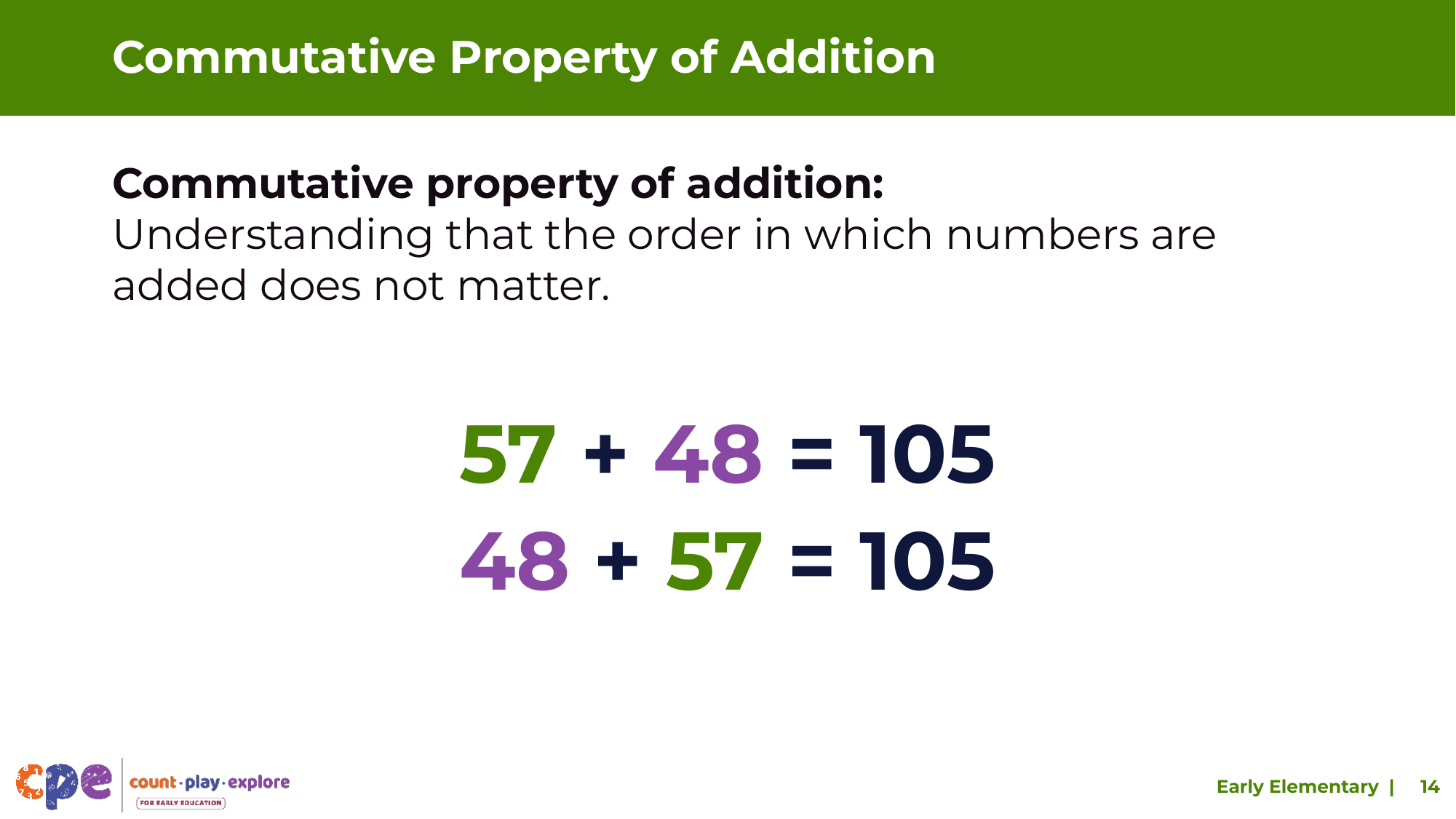

# Commutative Property of Addition
Commutative property of addition:
Understanding that the order in which numbers are added does not matter.
57 + 48 = 105
48 + 57 = 105